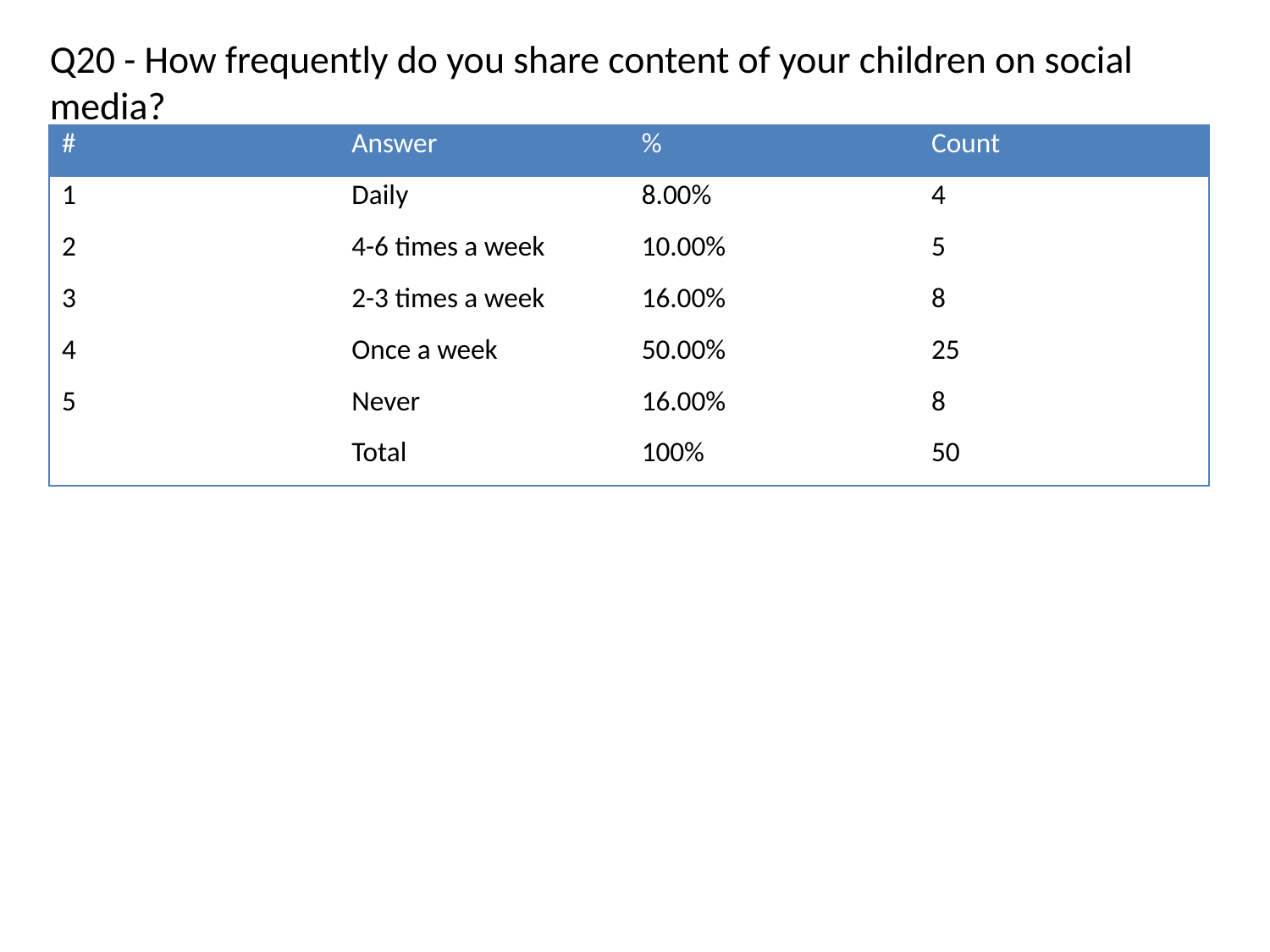

Q20 - How frequently do you share content of your children on social media?
| # | Answer | % | Count |
| --- | --- | --- | --- |
| 1 | Daily | 8.00% | 4 |
| 2 | 4-6 times a week | 10.00% | 5 |
| 3 | 2-3 times a week | 16.00% | 8 |
| 4 | Once a week | 50.00% | 25 |
| 5 | Never | 16.00% | 8 |
|  | Total | 100% | 50 |